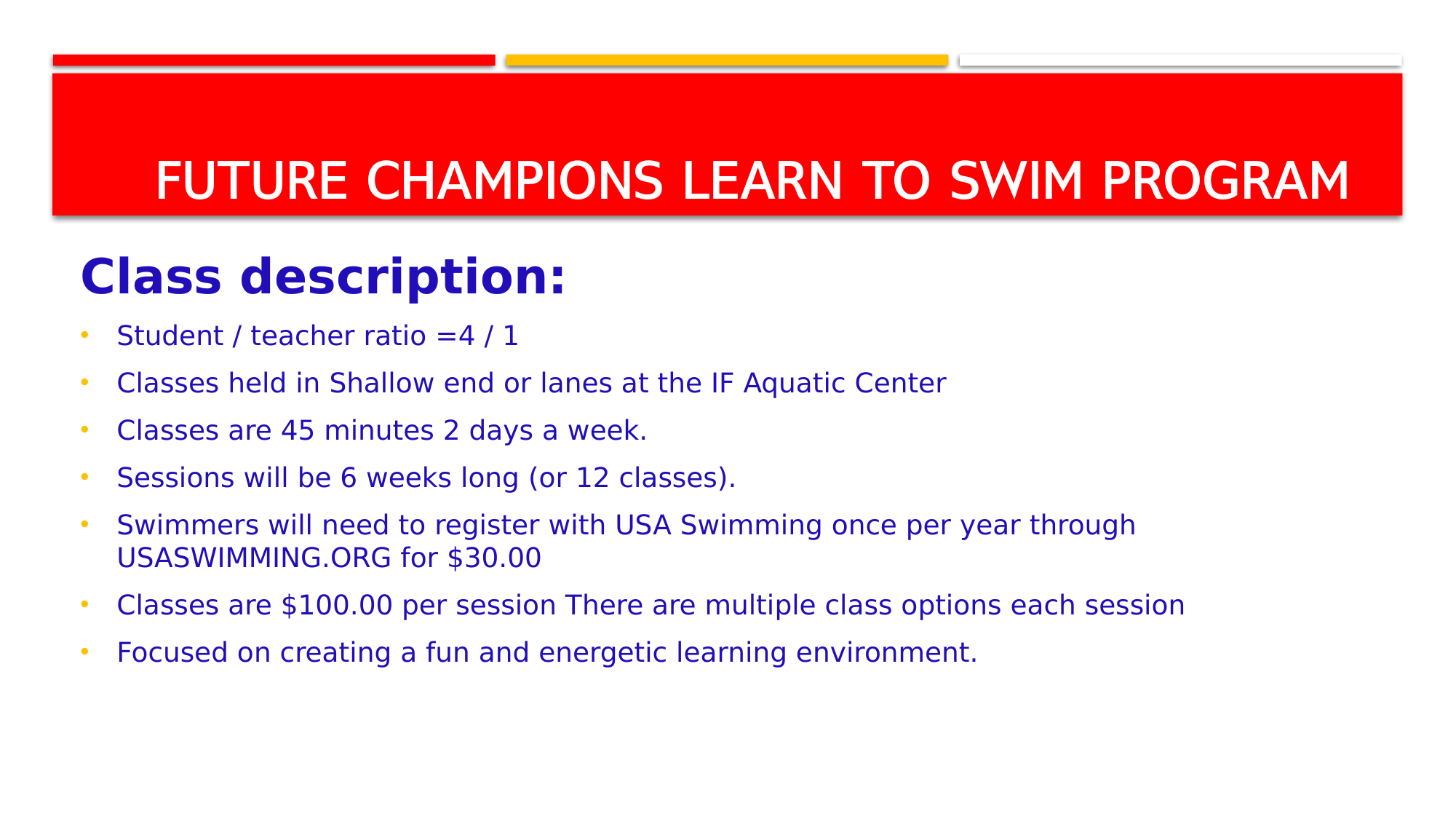

# Future Champions Learn to swim program
Class description:
Student / teacher ratio =4 / 1
Classes held in Shallow end or lanes at the IF Aquatic Center
Classes are 45 minutes 2 days a week.
Sessions will be 6 weeks long (or 12 classes).
Swimmers will need to register with USA Swimming once per year through USASWIMMING.ORG for $30.00
Classes are $100.00 per session There are multiple class options each session
Focused on creating a fun and energetic learning environment.